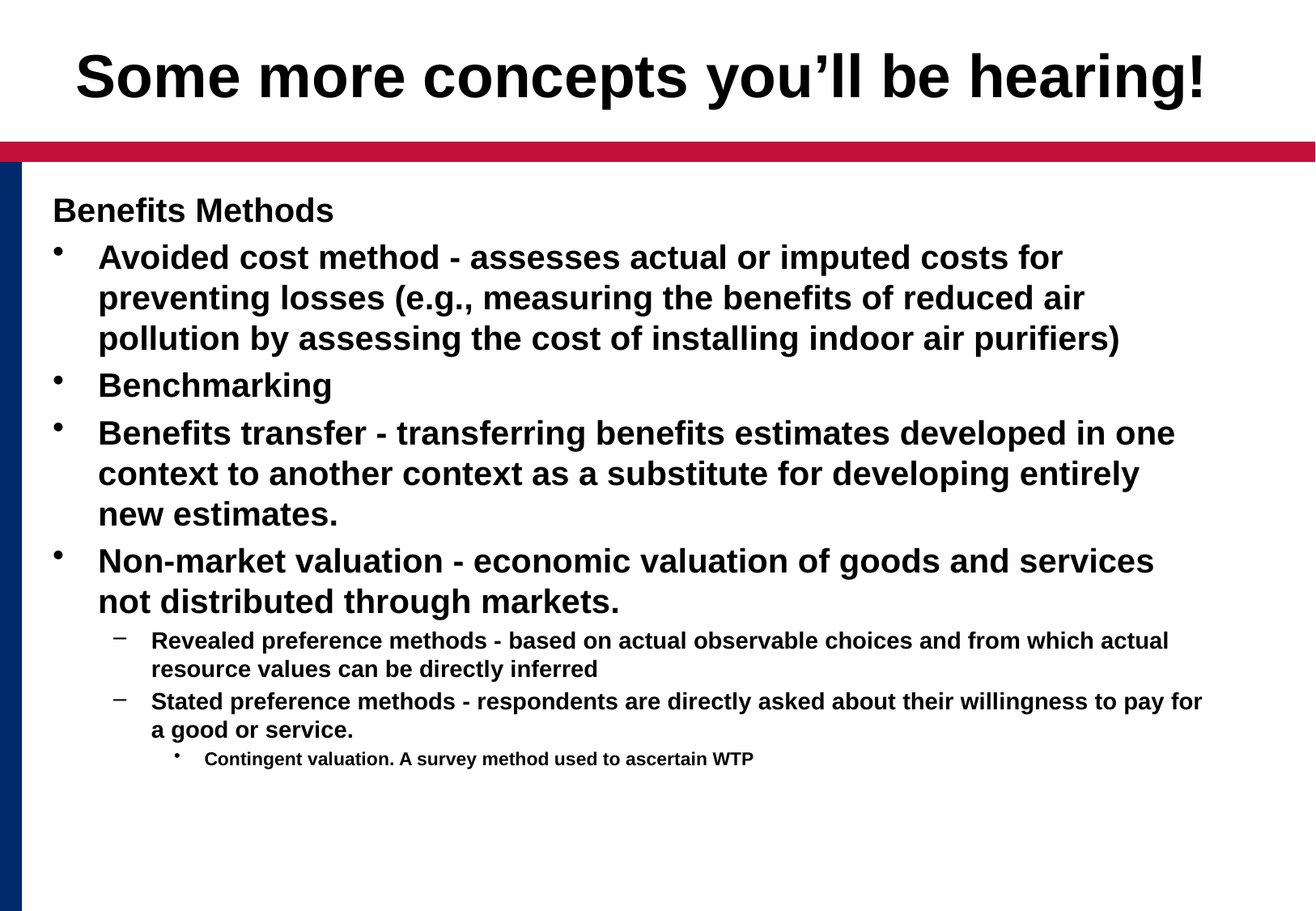

# Some more concepts you’ll be hearing!
Benefits Methods
Avoided cost method - assesses actual or imputed costs for preventing losses (e.g., measuring the benefits of reduced air pollution by assessing the cost of installing indoor air purifiers)
Benchmarking
Benefits transfer - transferring benefits estimates developed in one context to another context as a substitute for developing entirely new estimates.
Non-market valuation - economic valuation of goods and services not distributed through markets.
Revealed preference methods - based on actual observable choices and from which actual resource values can be directly inferred
Stated preference methods - respondents are directly asked about their willingness to pay for a good or service.
Contingent valuation. A survey method used to ascertain WTP